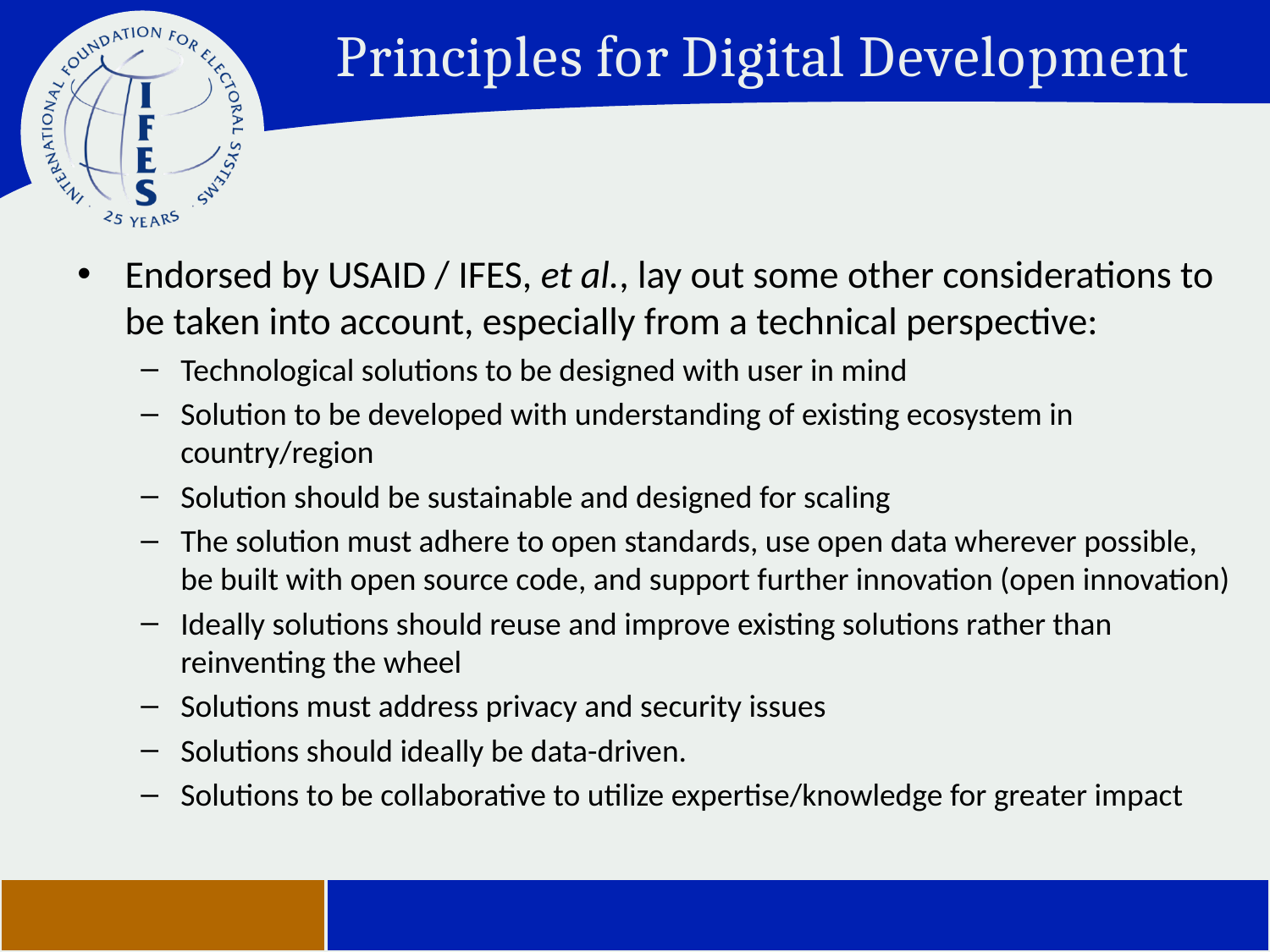

# Principles for Digital Development
Endorsed by USAID / IFES, et al., lay out some other considerations to be taken into account, especially from a technical perspective:
Technological solutions to be designed with user in mind
Solution to be developed with understanding of existing ecosystem in country/region
Solution should be sustainable and designed for scaling
The solution must adhere to open standards, use open data wherever possible, be built with open source code, and support further innovation (open innovation)
Ideally solutions should reuse and improve existing solutions rather than reinventing the wheel
Solutions must address privacy and security issues
Solutions should ideally be data-driven.
Solutions to be collaborative to utilize expertise/knowledge for greater impact